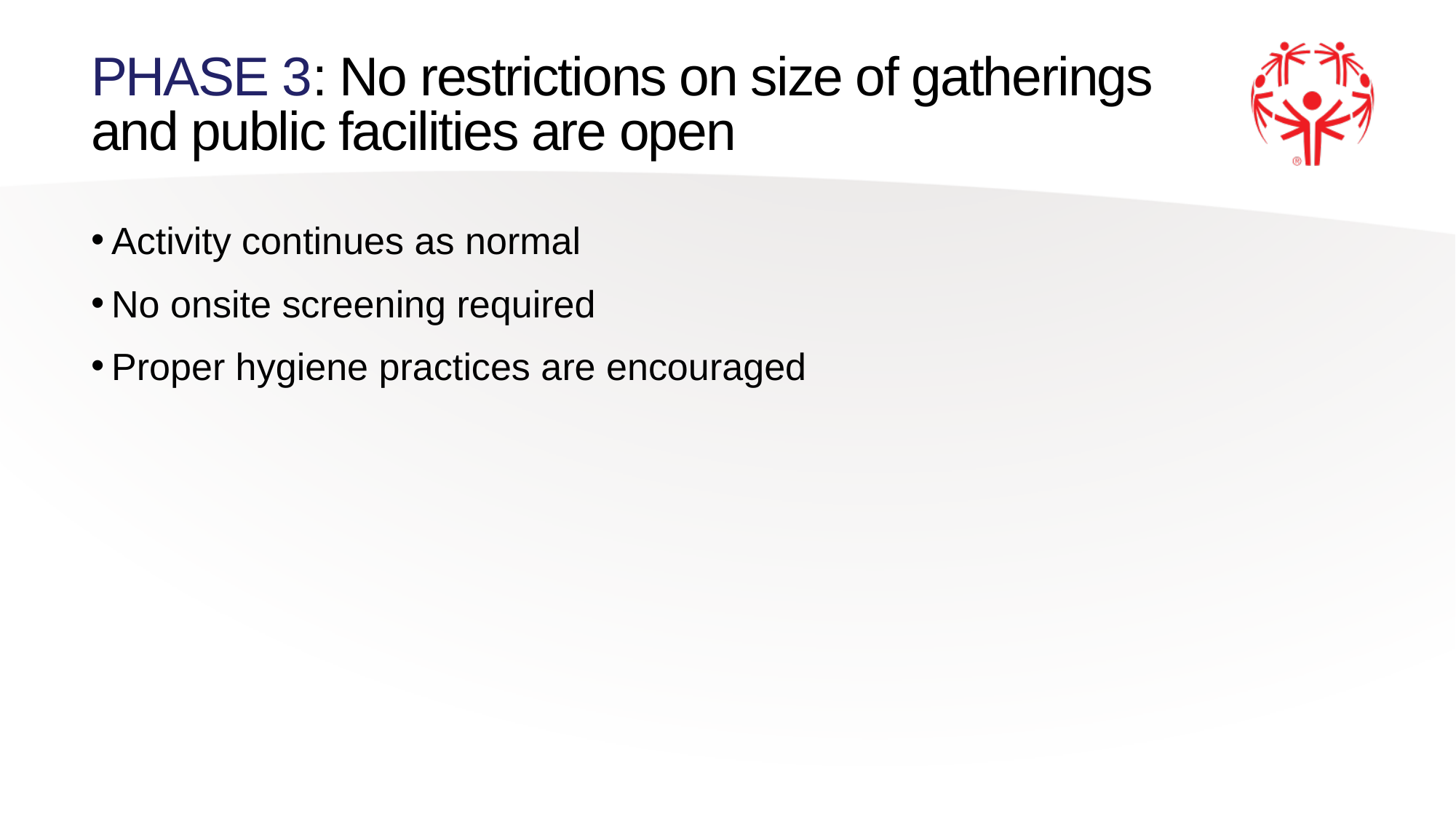

# PHASE 3: No restrictions on size of gatherings and public facilities are open
Activity continues as normal
No onsite screening required
Proper hygiene practices are encouraged